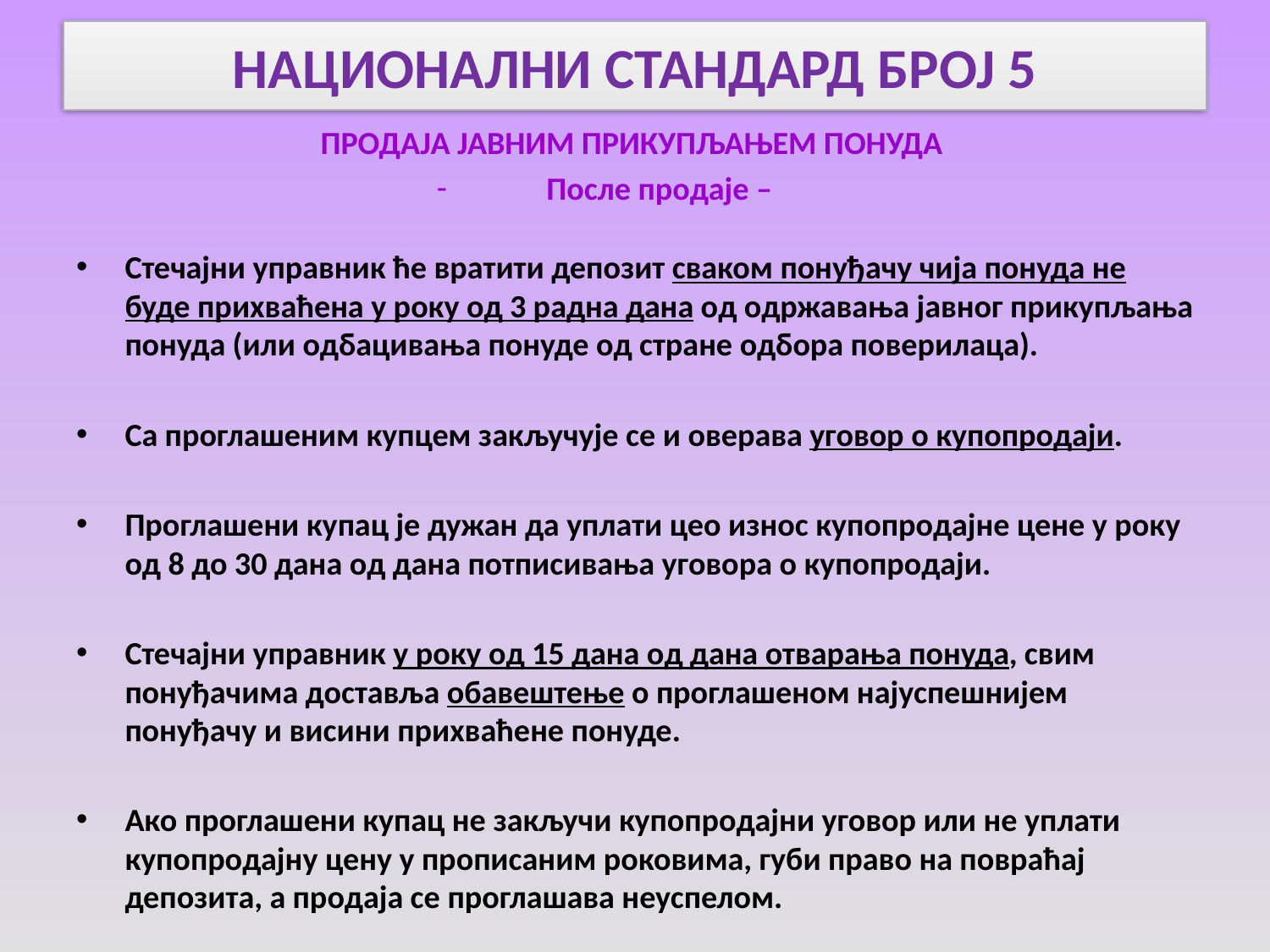

# НАЦИОНАЛНИ СТАНДАРД БРОЈ 5
ПРОДАЈА ЈАВНИМ ПРИКУПЉАЊЕМ ПОНУДА
После продаје –

Стечајни управник ће вратити депозит сваком понуђачу чија понуда не буде прихваћена у року од 3 радна дана од одржавања јавног прикупљања понуда (или одбацивања понуде од стране одбора поверилаца).

Са проглашеним купцем закључује се и оверава уговор о купопродаји.

Проглашени купац је дужан да уплати цео износ купопродајне цене у року од 8 до 30 дана од дана потписивања уговора о купопродаји.

Стечајни управник у року од 15 дана од дана отварања понуда, свим понуђачима доставља обавештење о проглашеном најуспешнијем понуђачу и висини прихваћене понуде.

Ако проглашени купац не закључи купопродајни уговор или не уплати купопродајну цену у прописаним роковима, губи право на повраћај депозита, а продаја се проглашава неуспелом.